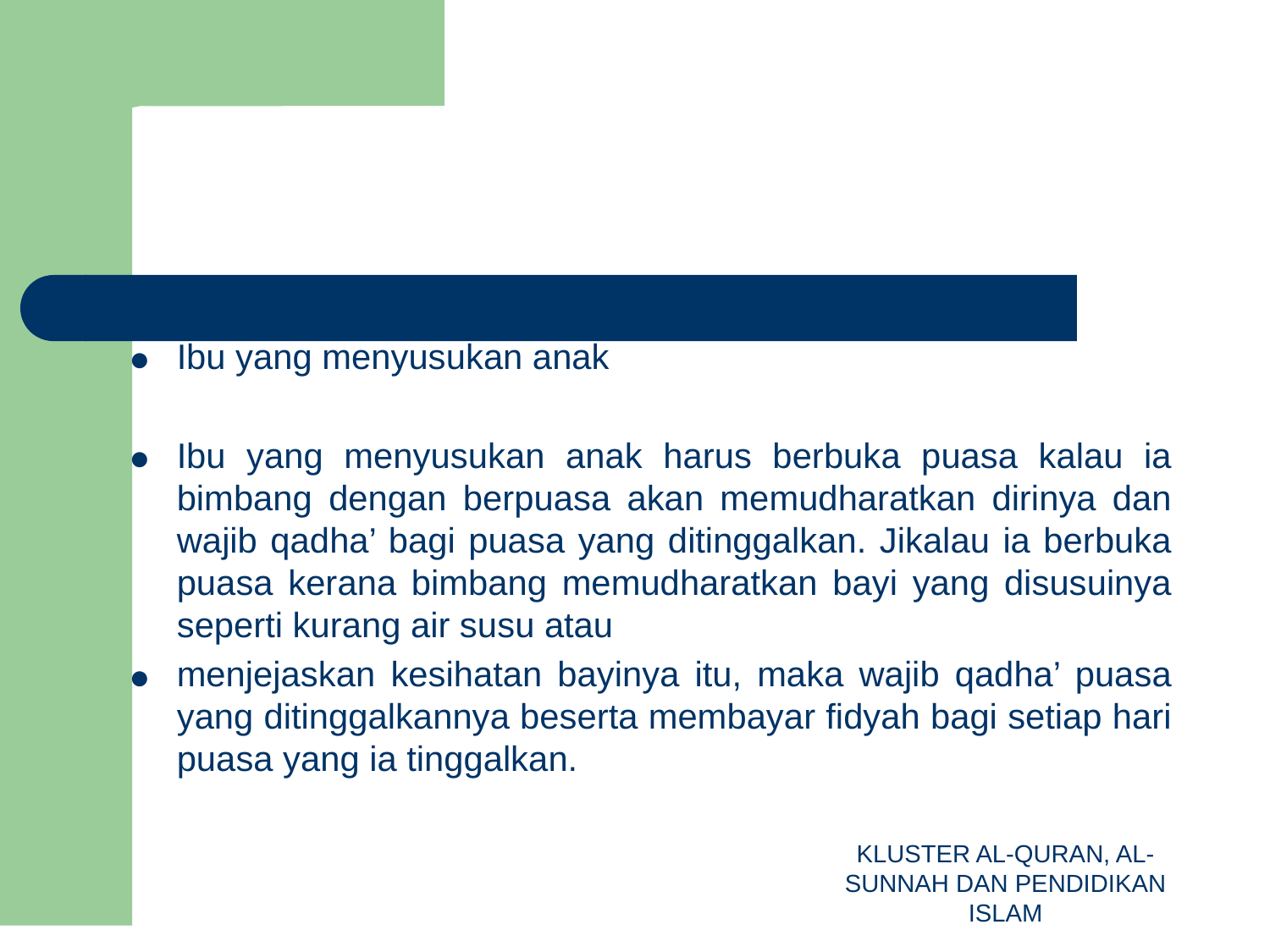

Ibu yang menyusukan anak

Ibu yang menyusukan anak harus berbuka puasa kalau ia bimbang dengan berpuasa akan memudharatkan dirinya dan wajib qadha’ bagi puasa yang ditinggalkan. Jikalau ia berbuka puasa kerana bimbang memudharatkan bayi yang disusuinya seperti kurang air susu atau
menjejaskan kesihatan bayinya itu, maka wajib qadha’ puasa yang ditinggalkannya beserta membayar fidyah bagi setiap hari puasa yang ia tinggalkan.

KLUSTER AL-QURAN, AL-SUNNAH DAN PENDIDIKAN ISLAM